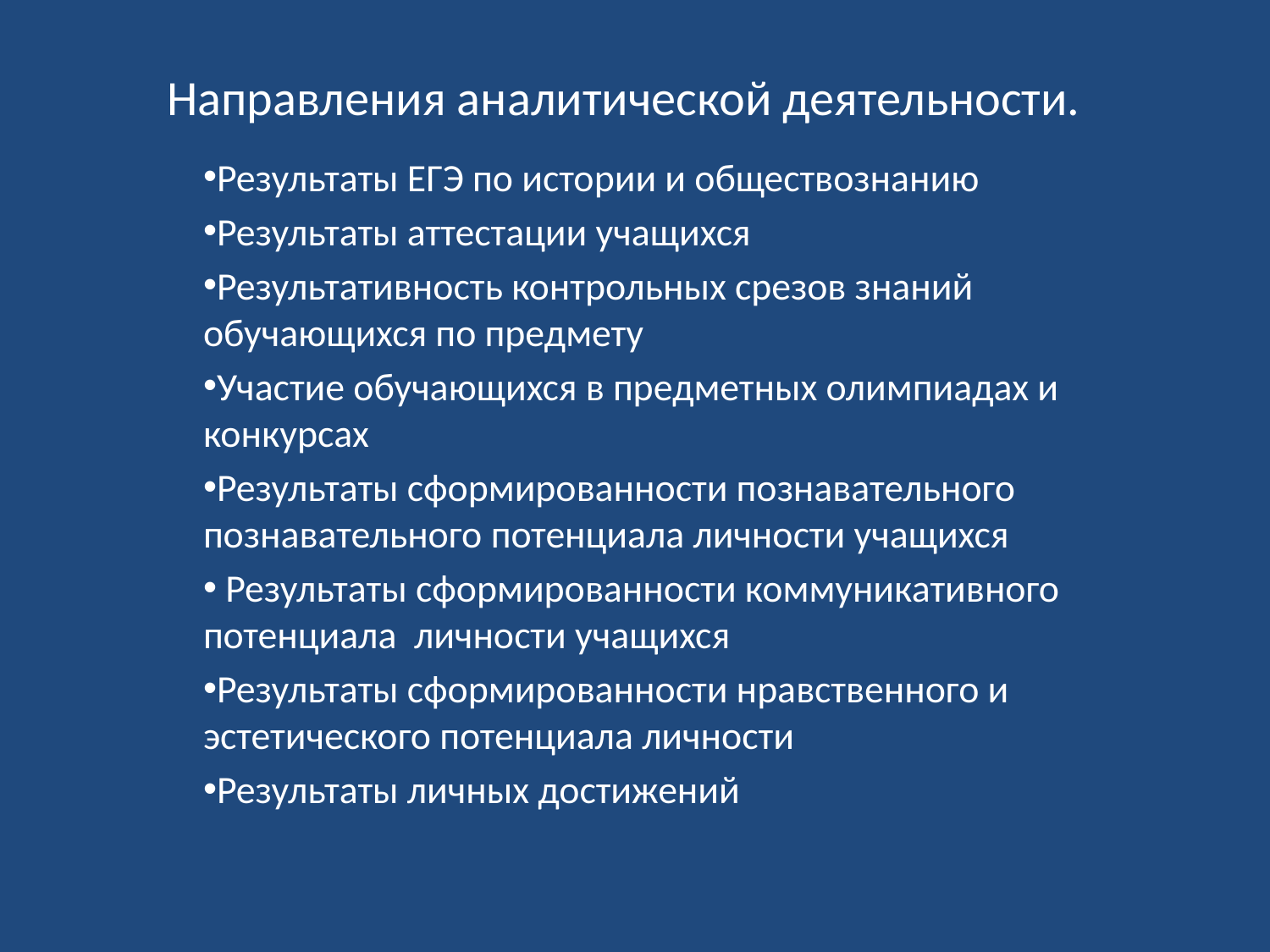

# Направления аналитической деятельности.
Результаты ЕГЭ по истории и обществознанию
Результаты аттестации учащихся
Результативность контрольных срезов знаний обучающихся по предмету
Участие обучающихся в предметных олимпиадах и конкурсах
Результаты сформированности познавательного познавательного потенциала личности учащихся
 Результаты сформированности коммуникативного потенциала  личности учащихся
Результаты сформированности нравственного и эстетического потенциала личности
Результаты личных достижений